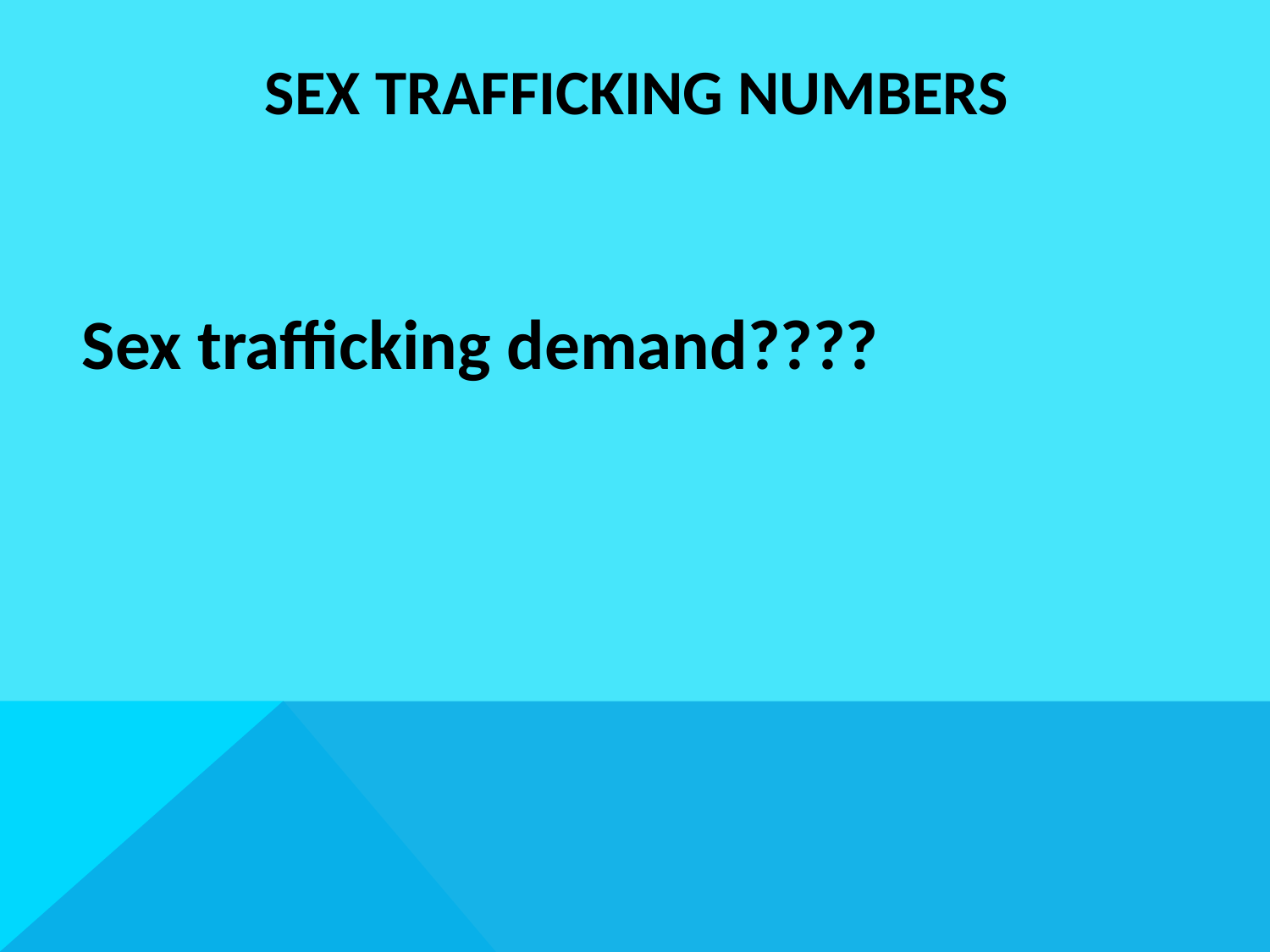

# SEX TRAFFICKING NUMBERS

Sex trafficking demand????